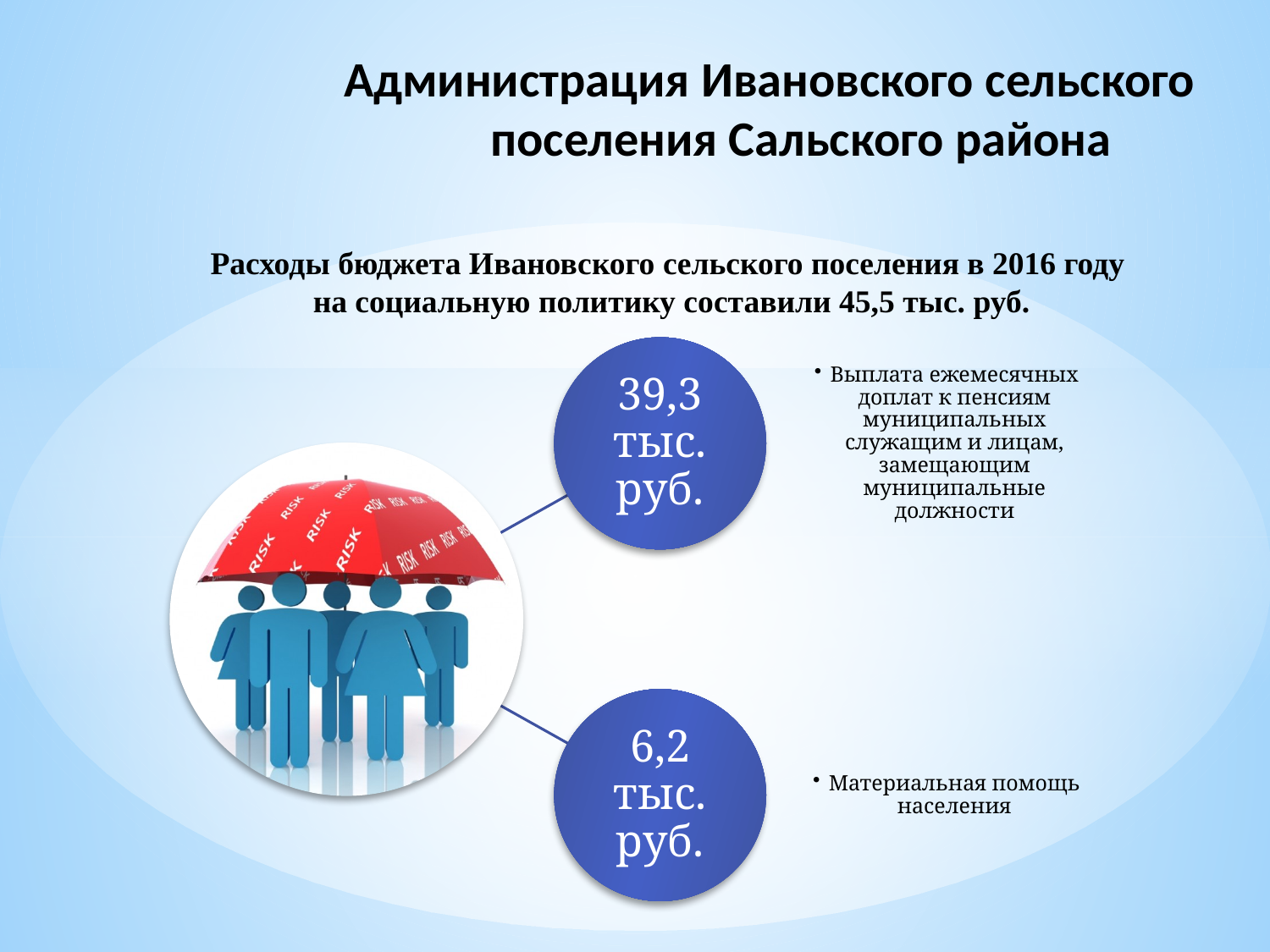

# Администрация Ивановского сельского поселения Сальского района
Расходы бюджета Ивановского сельского поселения в 2016 году
на социальную политику составили 45,5 тыс. руб.
39,3 тыс. руб.
Выплата ежемесячных доплат к пенсиям муниципальных служащим и лицам, замещающим муниципальные должности
6,2 тыс. руб.
Материальная помощь населения